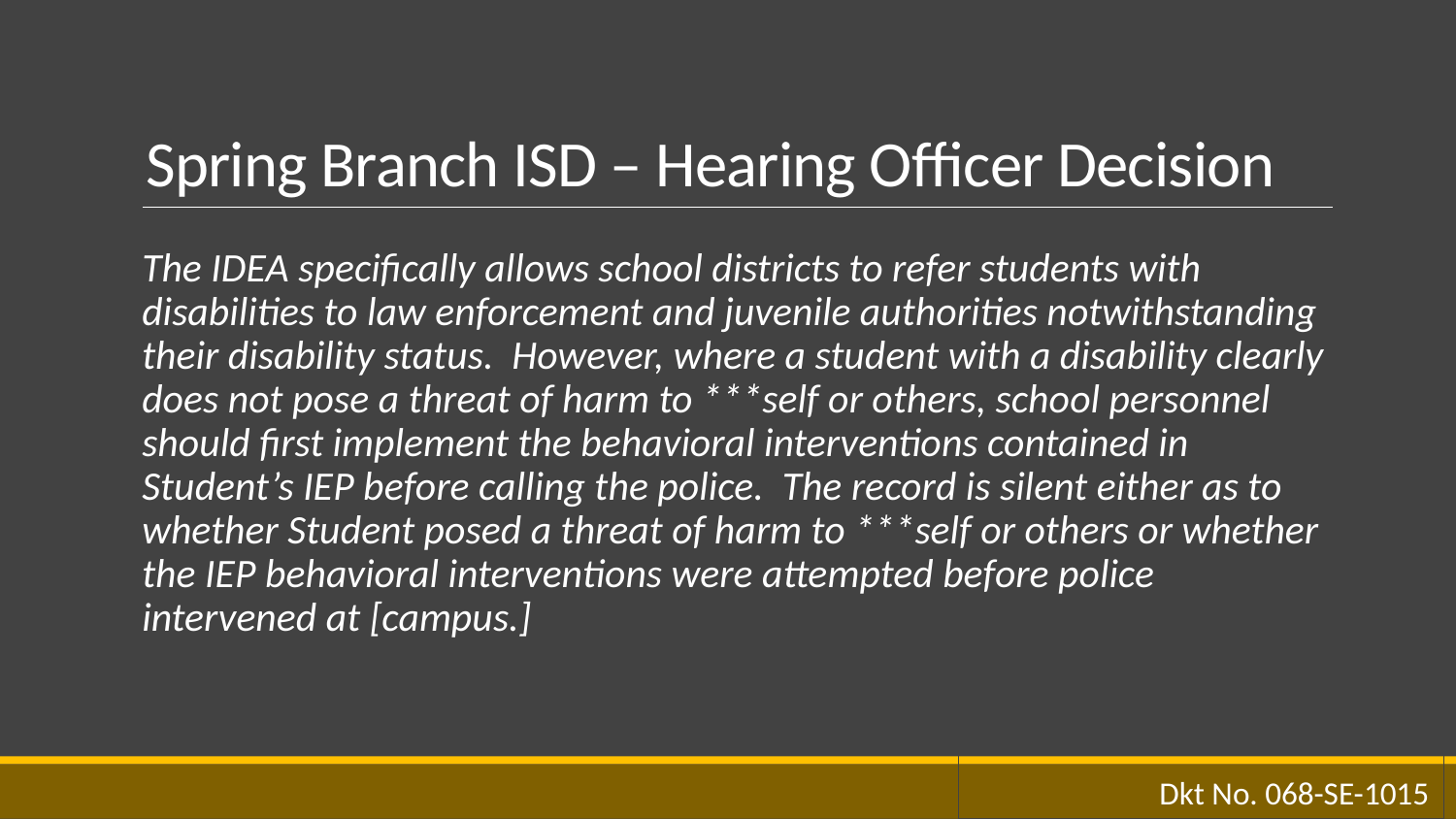

# Spring Branch ISD – Hearing Officer Decision
The IDEA specifically allows school districts to refer students with disabilities to law enforcement and juvenile authorities notwithstanding their disability status.  However, where a student with a disability clearly does not pose a threat of harm to ***self or others, school personnel should first implement the behavioral interventions contained in Student’s IEP before calling the police.  The record is silent either as to whether Student posed a threat of harm to ***self or others or whether the IEP behavioral interventions were attempted before police intervened at [campus.]
Dkt No. 068-SE-1015